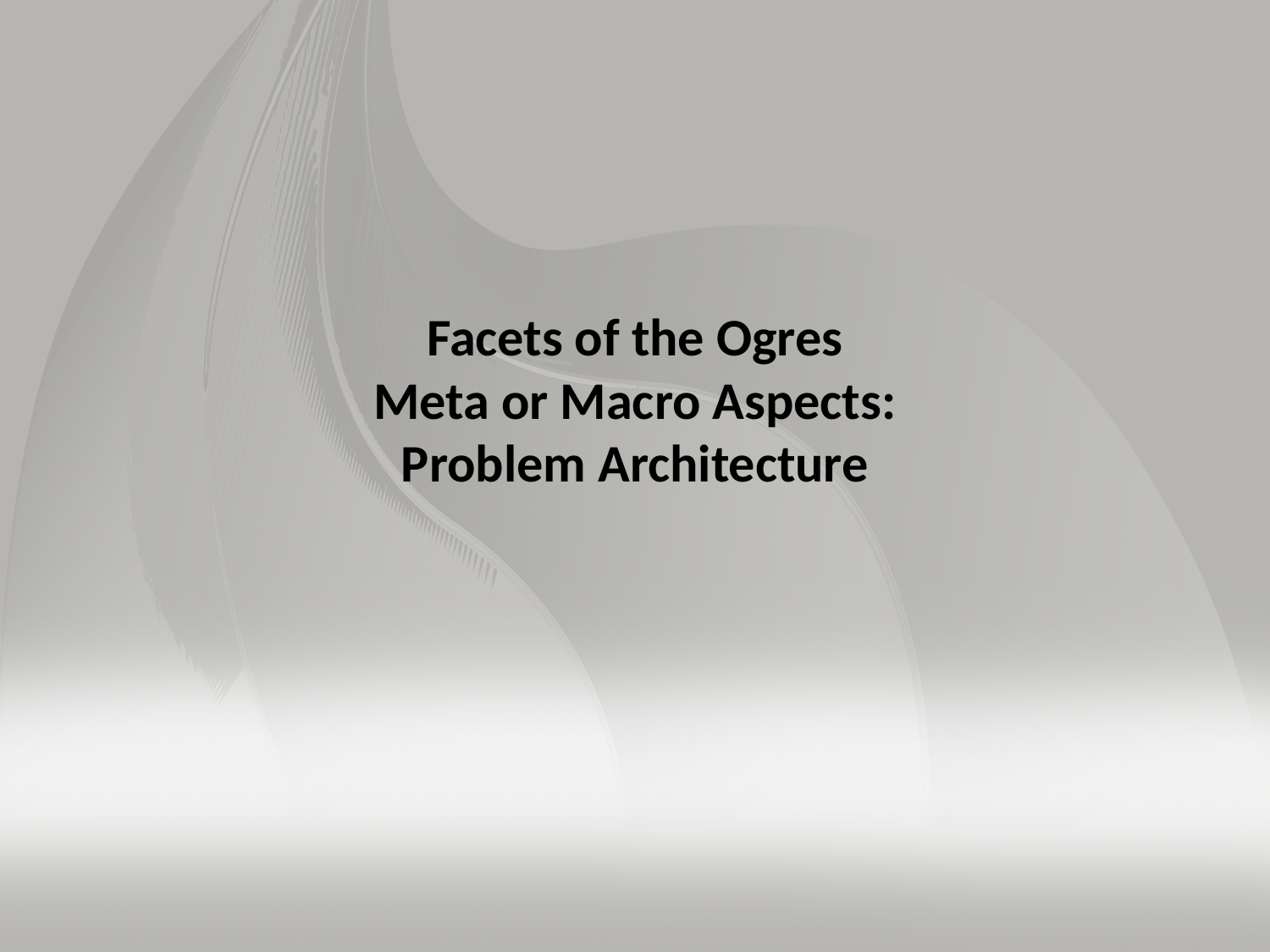

# Facets of the Ogres Meta or Macro Aspects: Problem Architecture